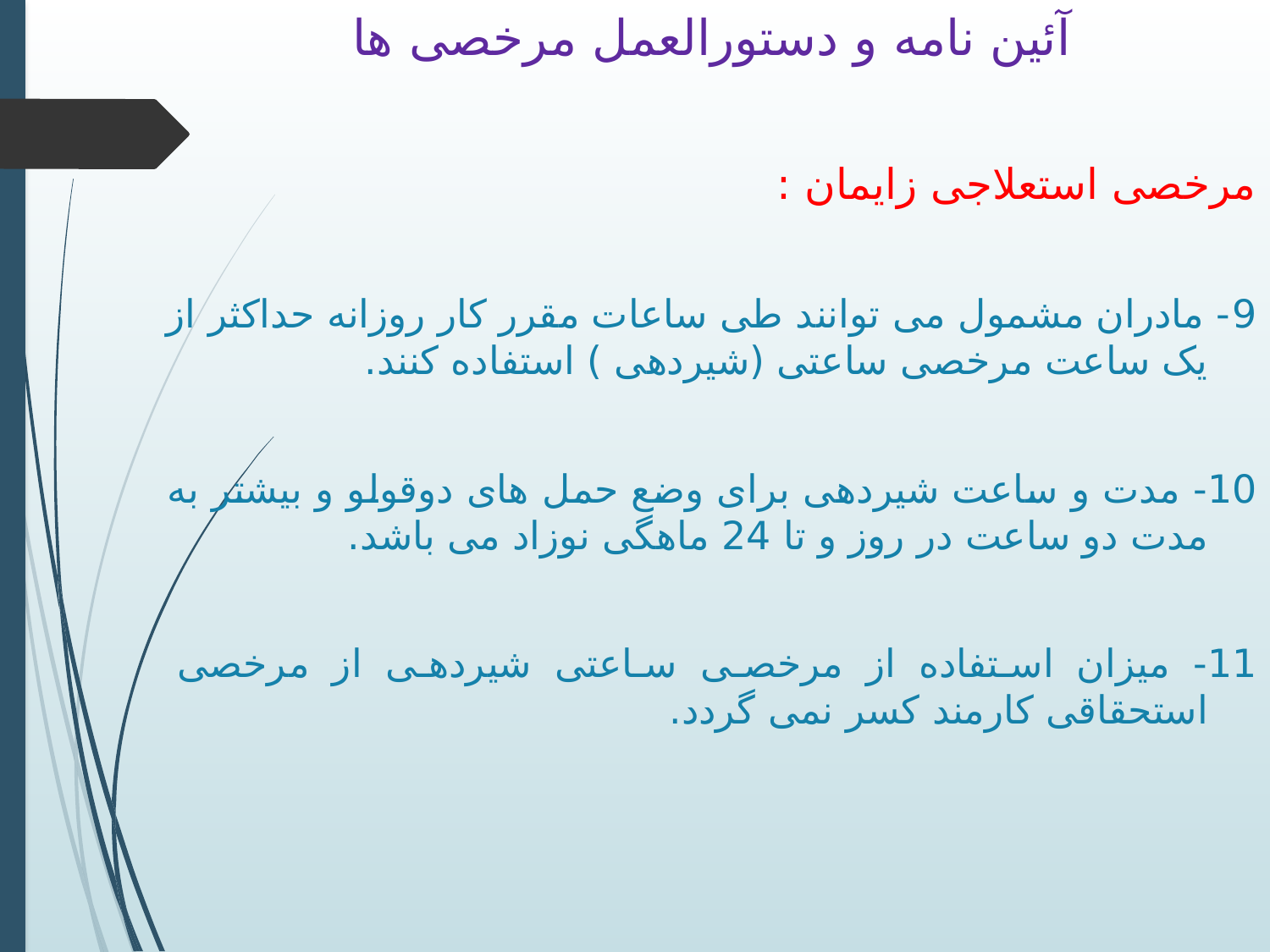

# آئین نامه و دستورالعمل مرخصی ها

مرخصی استعلاجی زایمان :

9- مادران مشمول می توانند طی ساعات مقرر کار روزانه حداکثر از یک ساعت مرخصی ساعتی (شیردهی ) استفاده کنند.

10- مدت و ساعت شیردهی برای وضع حمل های دوقولو و بیشتر به مدت دو ساعت در روز و تا 24 ماهگی نوزاد می باشد.

11- میزان استفاده از مرخصی ساعتی شیردهی از مرخصی استحقاقی کارمند کسر نمی گردد.

(8-2)